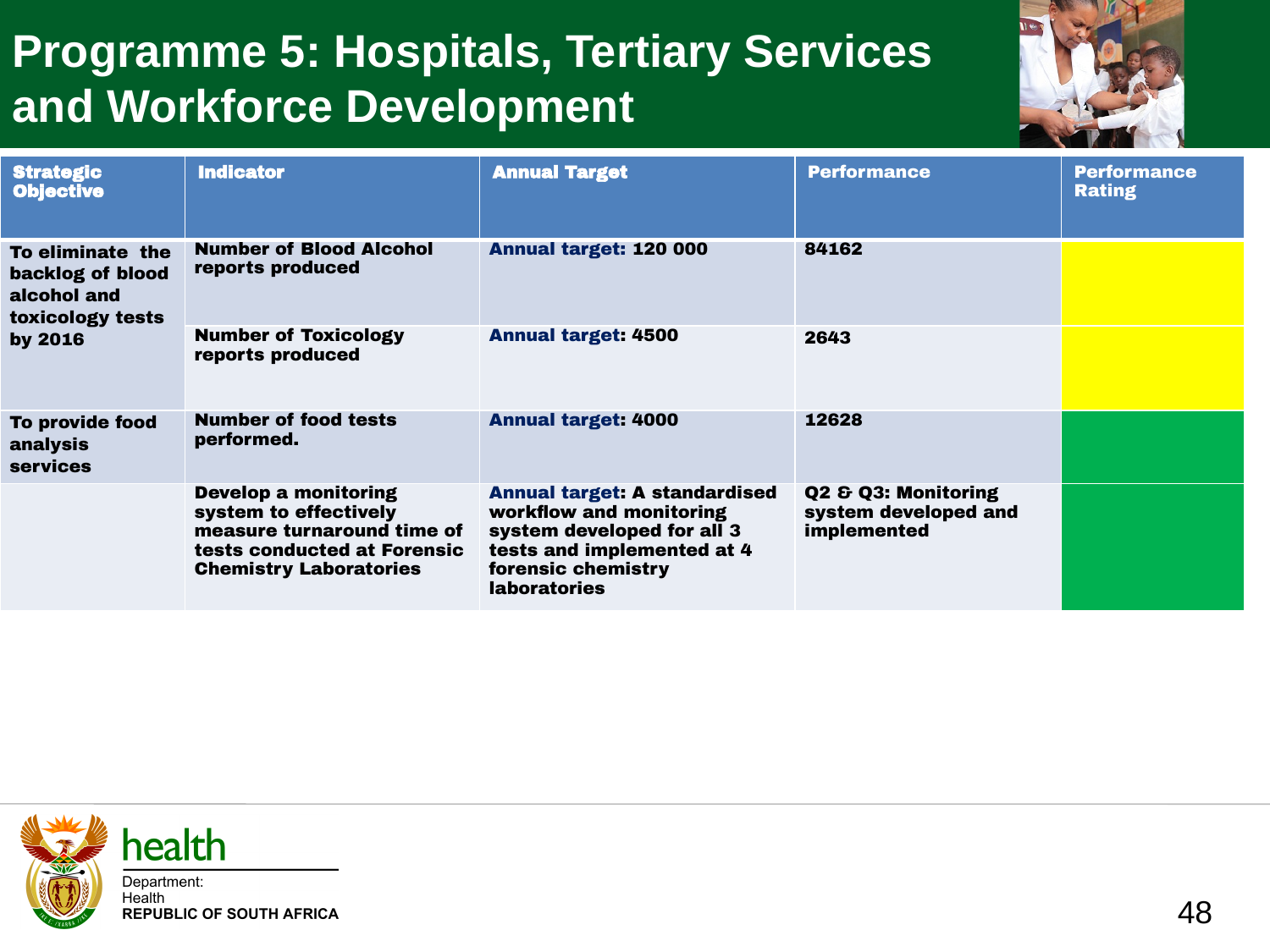

Programme 5: Hospitals, Tertiary Services and Workforce Development
| Strategic Objective | Indicator | Annual Target | Performance | Performance Rating |
| --- | --- | --- | --- | --- |
| To eliminate the backlog of blood alcohol and toxicology tests by 2016 | Number of Blood Alcohol reports produced | Annual target: 120 000 | 84162 |  |
|  | Number of Toxicology reports produced | Annual target: 4500 | 2643 |  |
| To provide food analysis services | Number of food tests performed. | Annual target: 4000 | 12628 |  |
|  | Develop a monitoring system to effectively measure turnaround time of tests conducted at Forensic Chemistry Laboratories | Annual target: A standardised workflow and monitoring system developed for all 3 tests and implemented at 4 forensic chemistry laboratories | Q2 & Q3: Monitoring system developed and implemented |  |

48